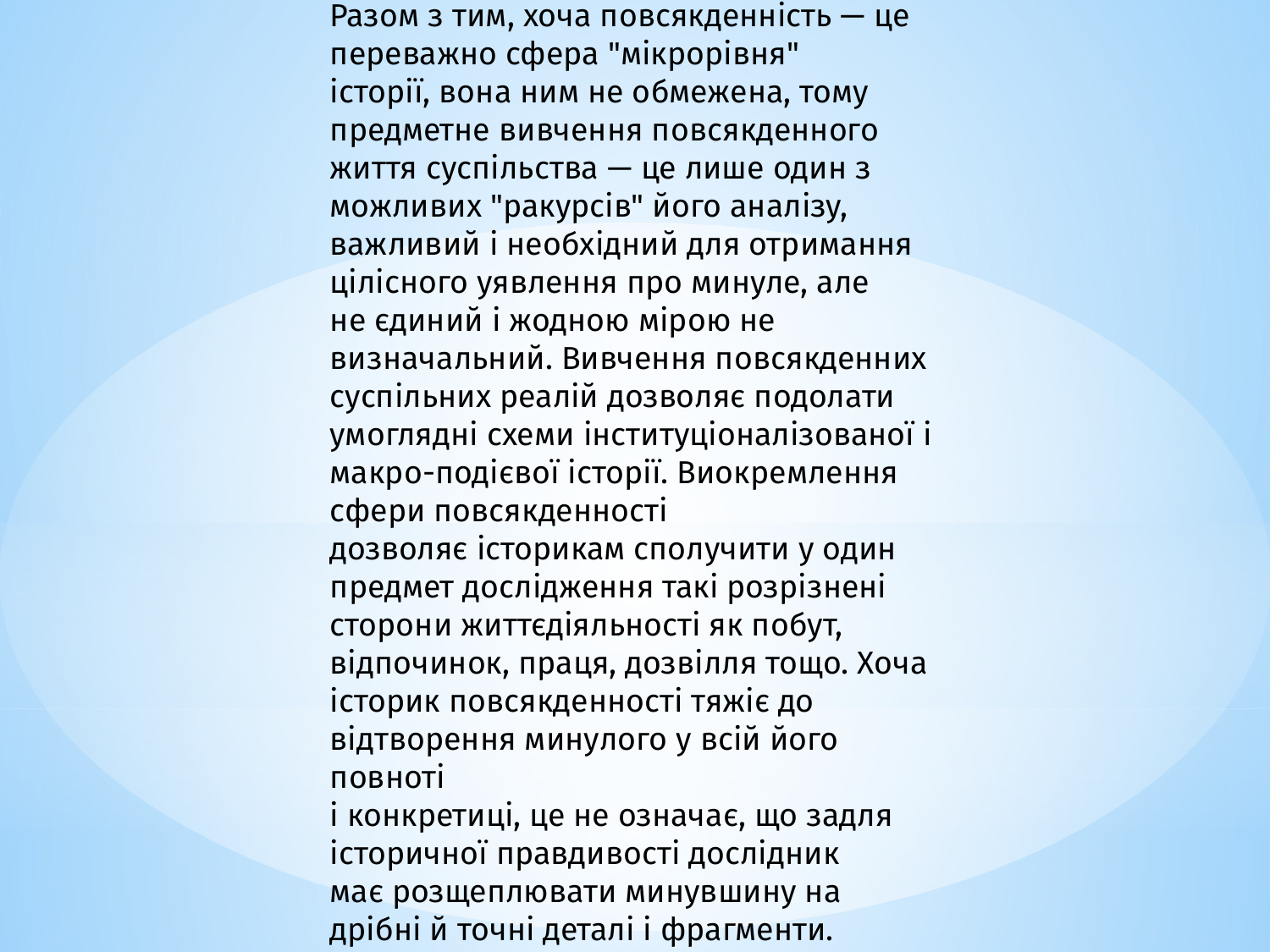

Разом з тим, хоча повсякденність — це переважно сфера "мікрорівня"
історії, вона ним не обмежена, тому предметне вивчення повсякденного
життя суспільства — це лише один з можливих "ракурсів" його аналізу,
важливий і необхідний для отримання цілісного уявлення про минуле, але
не єдиний і жодною мірою не визначальний. Вивчення повсякденних
суспільних реалій дозволяє подолати умоглядні схеми інституціоналізованої і макро-подієвої історії. Виокремлення сфери повсякденності
дозволяє історикам сполучити у один предмет дослідження такі розрізнені
сторони життєдіяльності як побут, відпочинок, праця, дозвілля тощо. Хоча
історик повсякденності тяжіє до відтворення минулого у всій його повноті
і конкретиці, це не означає, що задля історичної правдивості дослідник
має розщеплювати минувшину на дрібні й точні деталі і фрагменти.